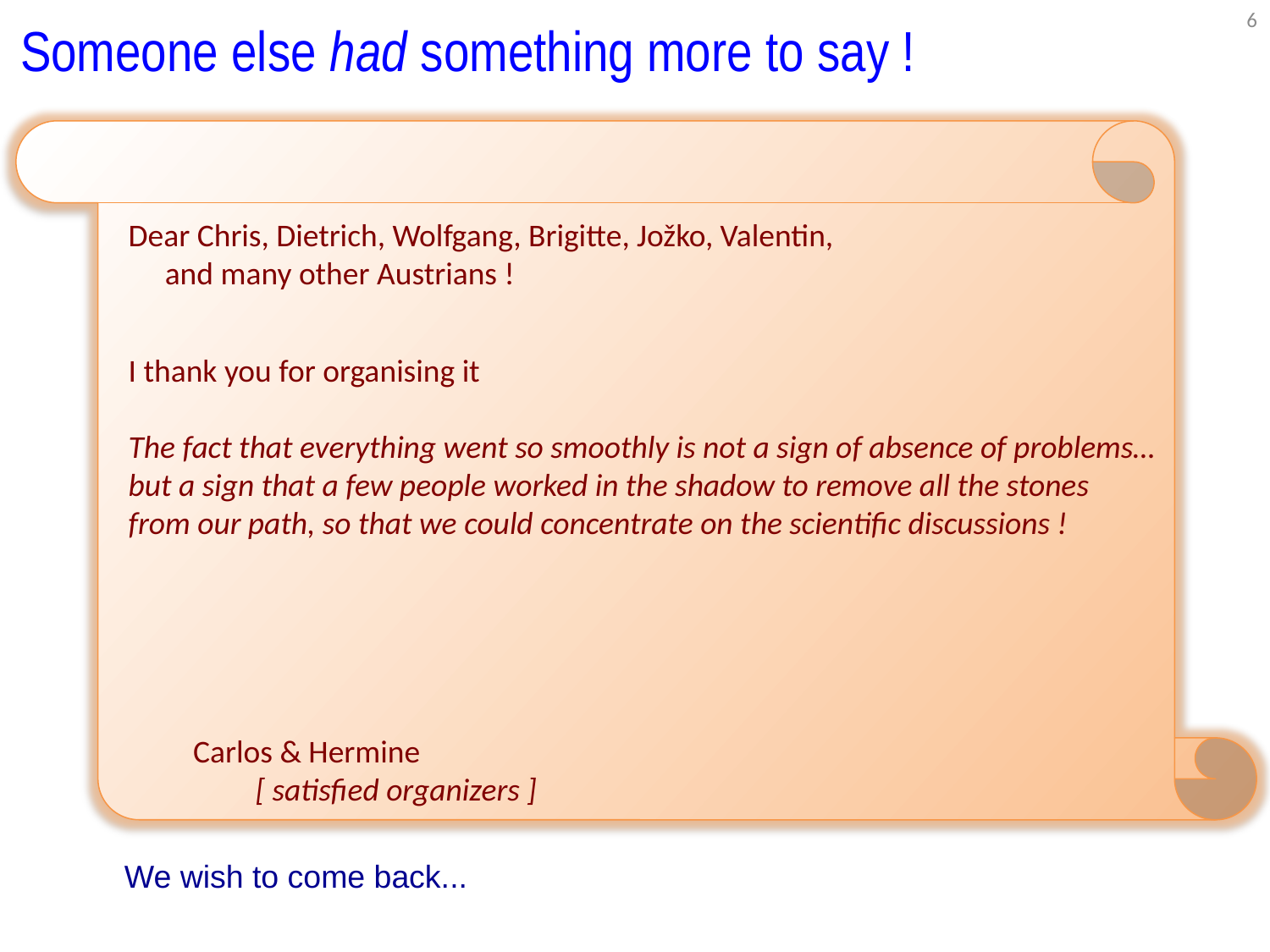

6
Someone else had something more to say !

Dear Chris, Dietrich, Wolfgang, Brigitte, Jožko, Valentin,
and many other Austrians !

I thank you for organising it

The fact that everything went so smoothly is not a sign of absence of problems…
but a sign that a few people worked in the shadow to remove all the stones
from our path, so that we could concentrate on the scientific discussions !

         Carlos & Hermine 							[ satisfied organizers ]
We wish to come back...